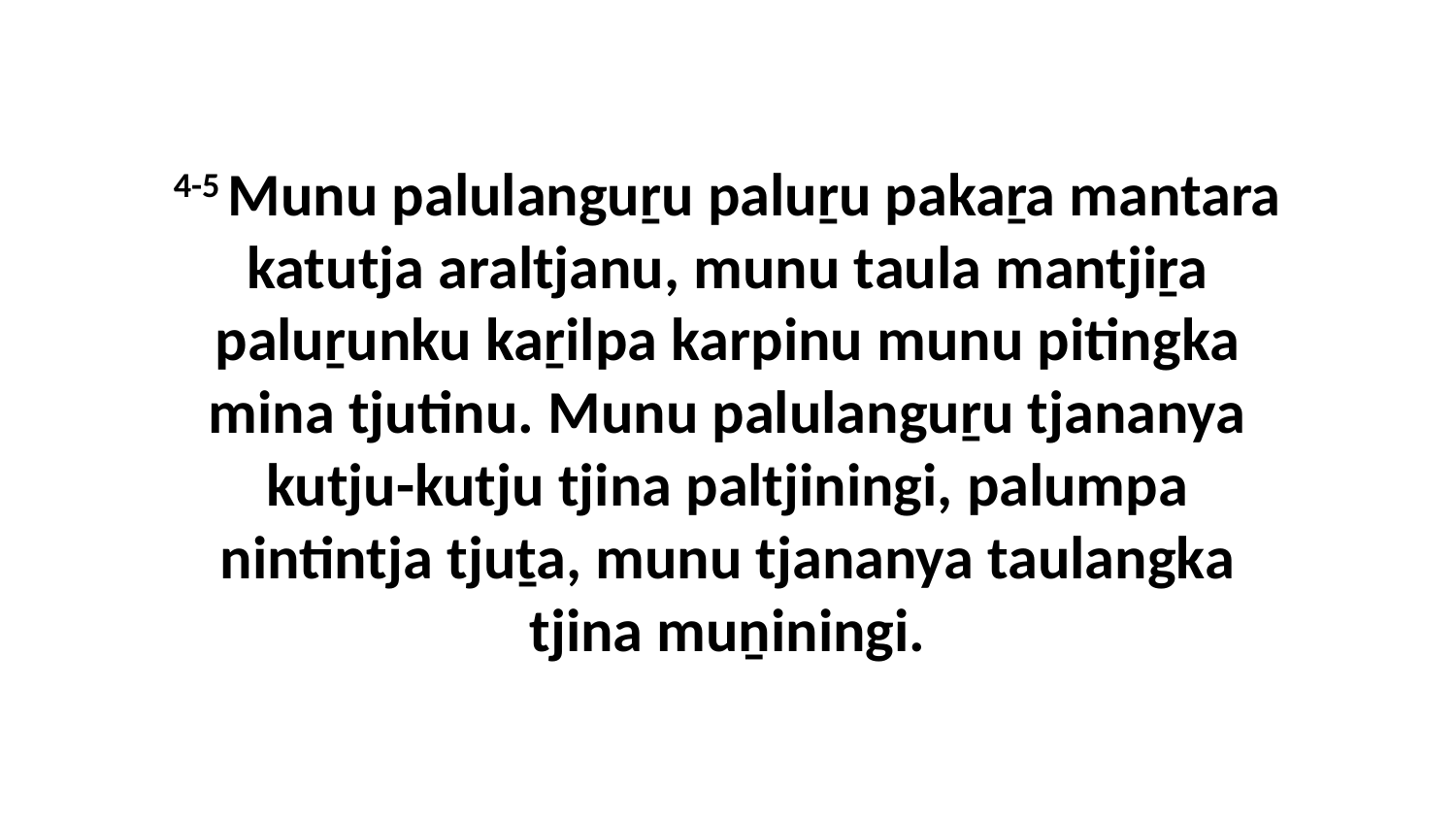

4-5 Munu palulanguṟu paluṟu pakaṟa mantara katutja araltjanu, munu taula mantjiṟa paluṟunku kaṟilpa karpinu munu pitingka mina tjutinu. Munu palulanguṟu tjananya kutju-kutju tjina paltjiningi, palumpa nintintja tjuṯa, munu tjananya taulangka tjina muṉiningi.